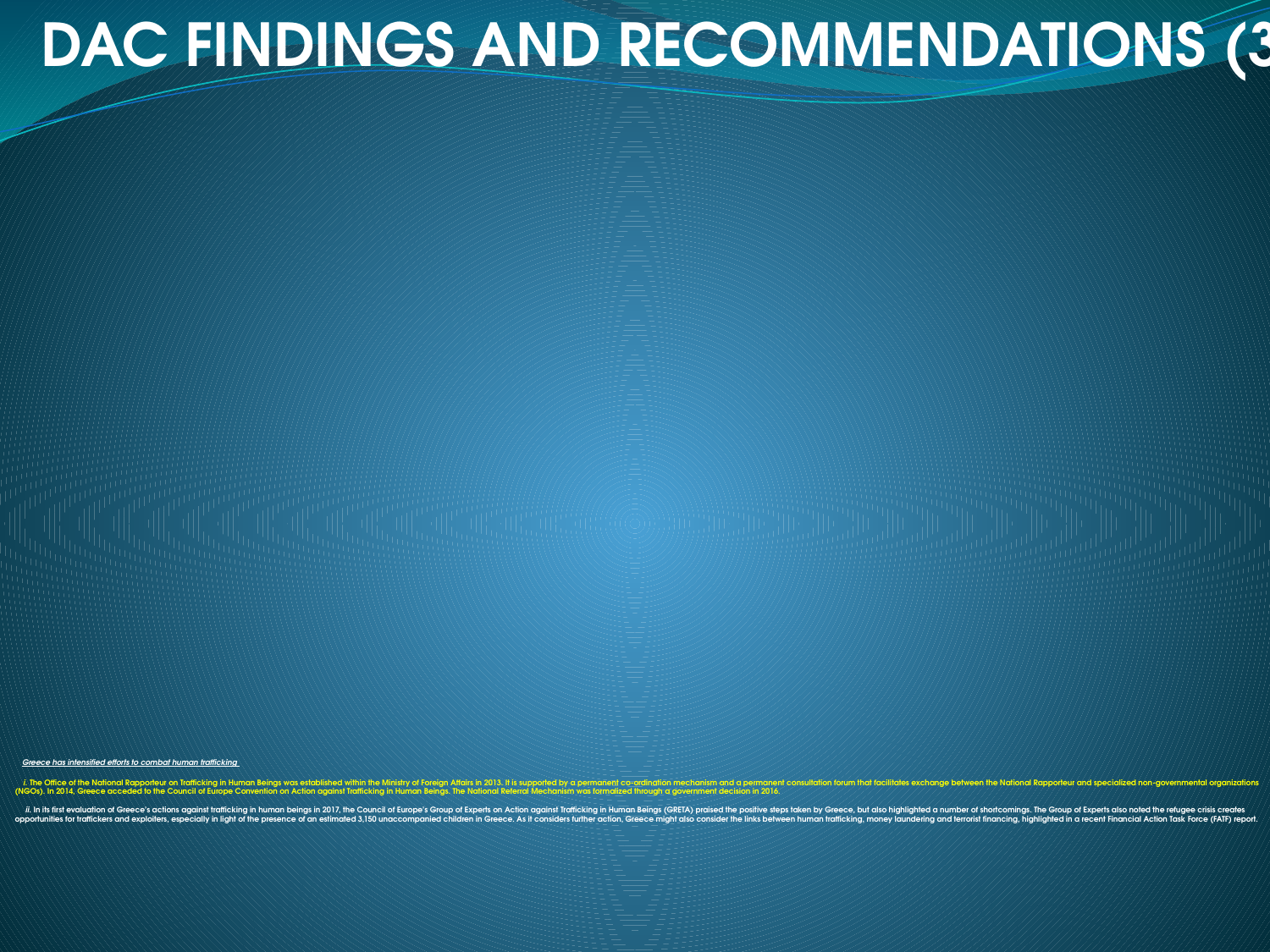

DAC FINDINGS AND RECOMMENDATIONS (3)

# Greece has intensified efforts to combat human trafficking i. The Office of the National Rapporteur on Trafficking in Human Beings was established within the Ministry of Foreign Affairs in 2013. It is supported by a permanent co-ordination mechanism and a permanent consultation forum that facilitates exchange between the National Rapporteur and specialized non-governmental organizations (NGOs). In 2014, Greece acceded to the Council of Europe Convention on Action against Trafficking in Human Beings. The National Referral Mechanism was formalized through a government decision in 2016. ii. In its first evaluation of Greece’s actions against trafficking in human beings in 2017, the Council of Europe’s Group of Experts on Action against Trafficking in Human Beings (GRETA) praised the positive steps taken by Greece, but also highlighted a number of shortcomings. The Group of Experts also noted the refugee crisis creates opportunities for traffickers and exploiters, especially in light of the presence of an estimated 3,150 unaccompanied children in Greece. As it considers further action, Greece might also consider the links between human trafficking, money laundering and terrorist financing, highlighted in a recent Financial Action Task Force (FATF) report.